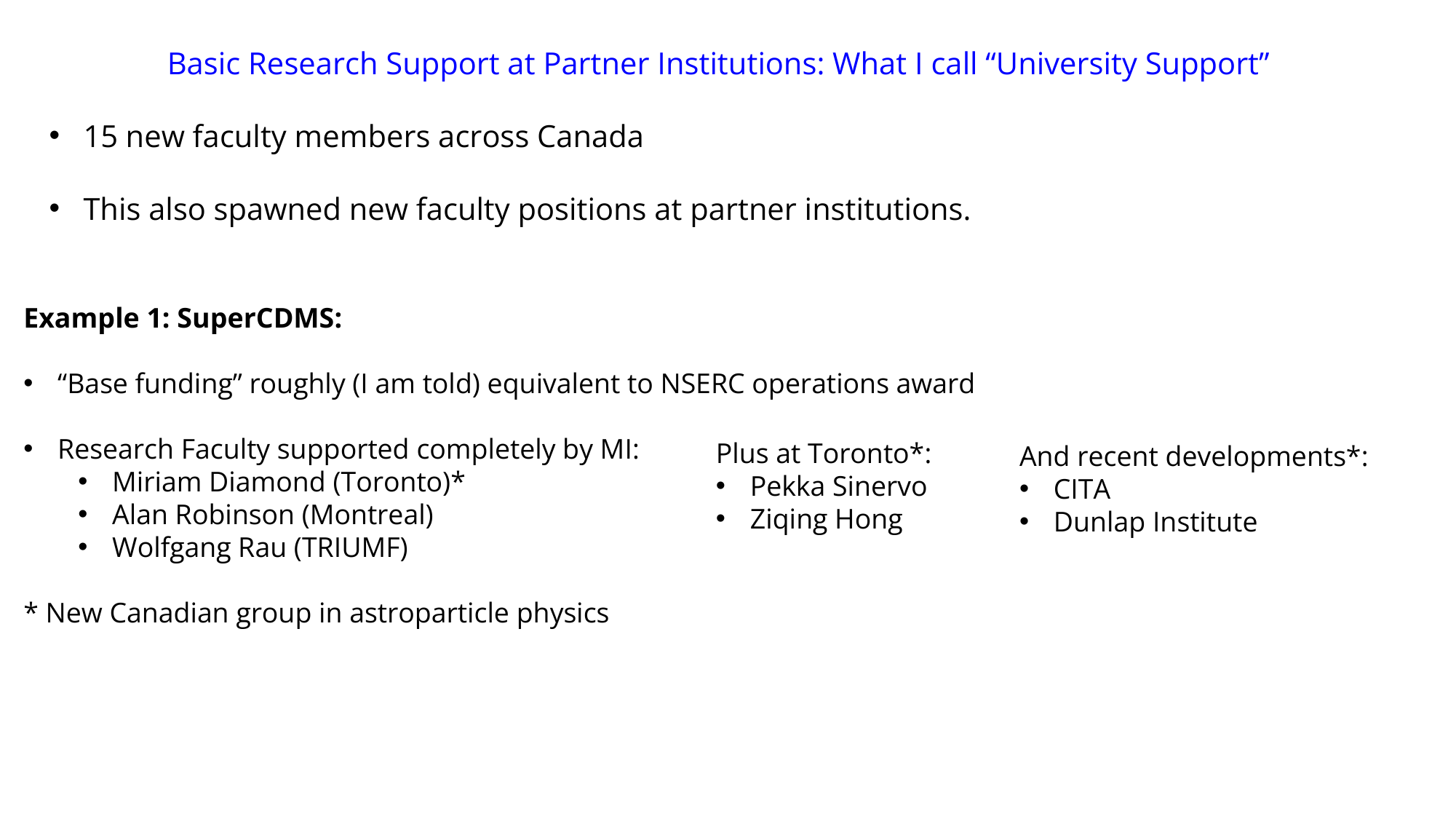

Basic Research Support at Partner Institutions: What I call “University Support”

15 new faculty members across Canada

This also spawned new faculty positions at partner institutions.
Example 1: SuperCDMS:

“Base funding” roughly (I am told) equivalent to NSERC operations award

Research Faculty supported completely by MI:
Miriam Diamond (Toronto)*
Alan Robinson (Montreal)
Wolfgang Rau (TRIUMF)

* New Canadian group in astroparticle physics
Plus at Toronto*:
Pekka Sinervo
Ziqing Hong
And recent developments*:
CITA
Dunlap Institute